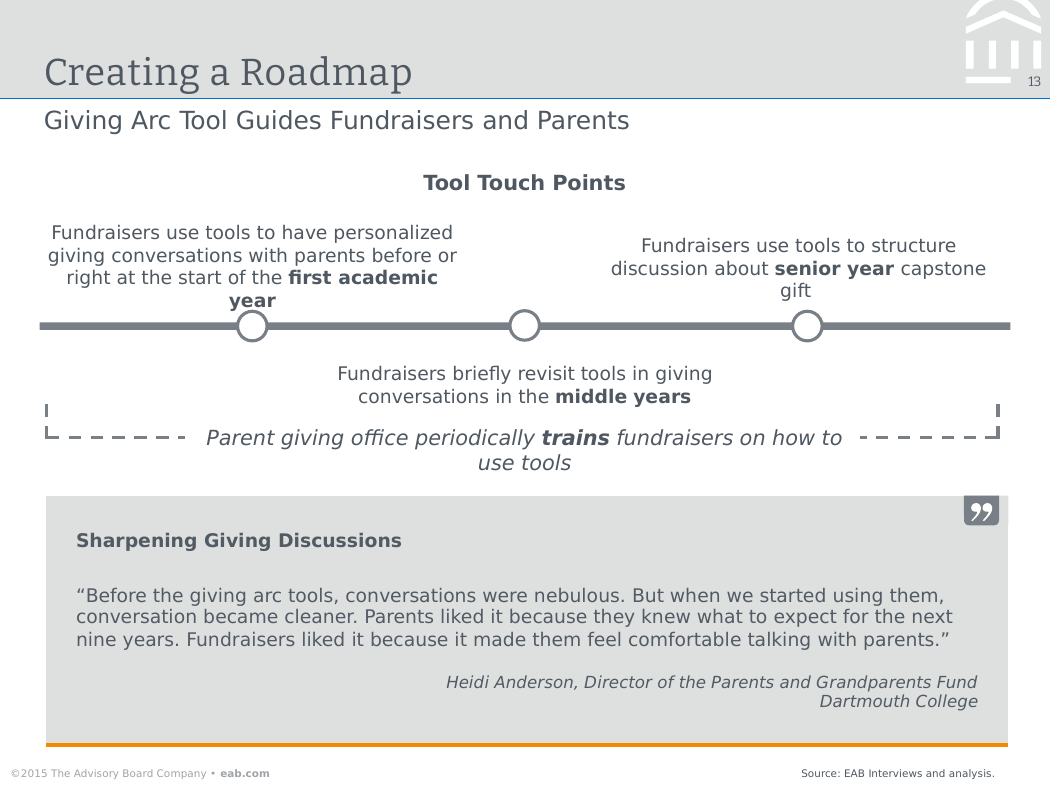

Creating a Roadmap
Giving Arc Tool Guides Fundraisers and Parents
Tool Touch Points
Fundraisers use tools to have personalized giving conversations with parents before or right at the start of the first academic year
Fundraisers use tools to structure discussion about senior year capstone gift

Fundraisers briefly revisit tools in giving conversations in the middle years
Parent giving office periodically trains fundraisers on how to use tools
| Sharpening Giving Discussions “Before the giving arc tools, conversations were nebulous. But when we started using them, conversation became cleaner. Parents liked it because they knew what to expect for the next nine years. Fundraisers liked it because it made them feel comfortable talking with parents.” Heidi Anderson, Director of the Parents and Grandparents Fund Dartmouth College |
| --- |

Source: EAB Interviews and analysis.